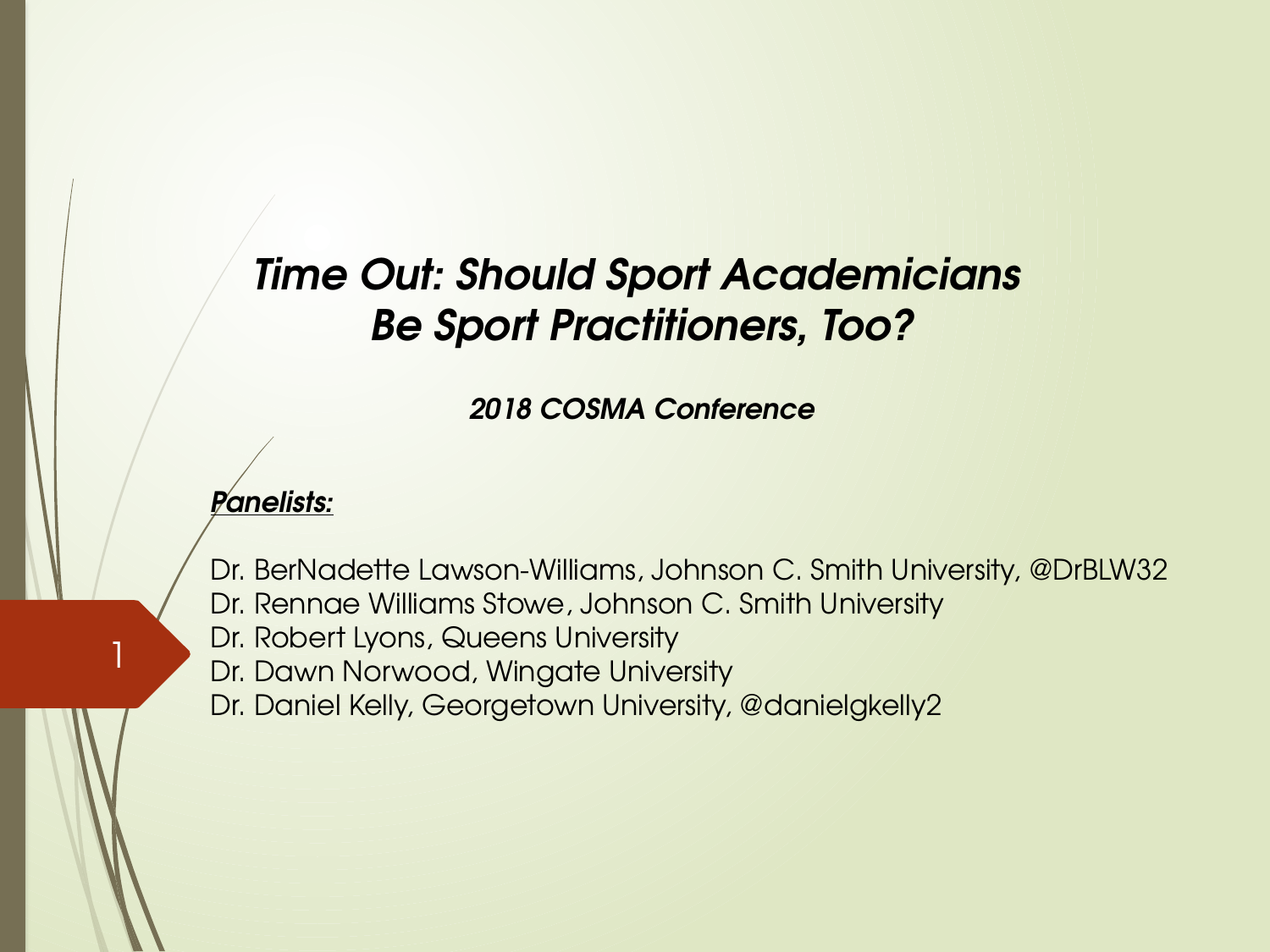

Time Out: Should Sport Academicians
Be Sport Practitioners, Too?

2018 COSMA Conference

	Panelists:

	Dr. BerNadette Lawson-Williams, Johnson C. Smith University, @DrBLW32
	Dr. Rennae Williams Stowe, Johnson C. Smith University
	Dr. Robert Lyons, Queens University
	Dr. Dawn Norwood, Wingate University
	Dr. Daniel Kelly, Georgetown University, @danielgkelly2

1